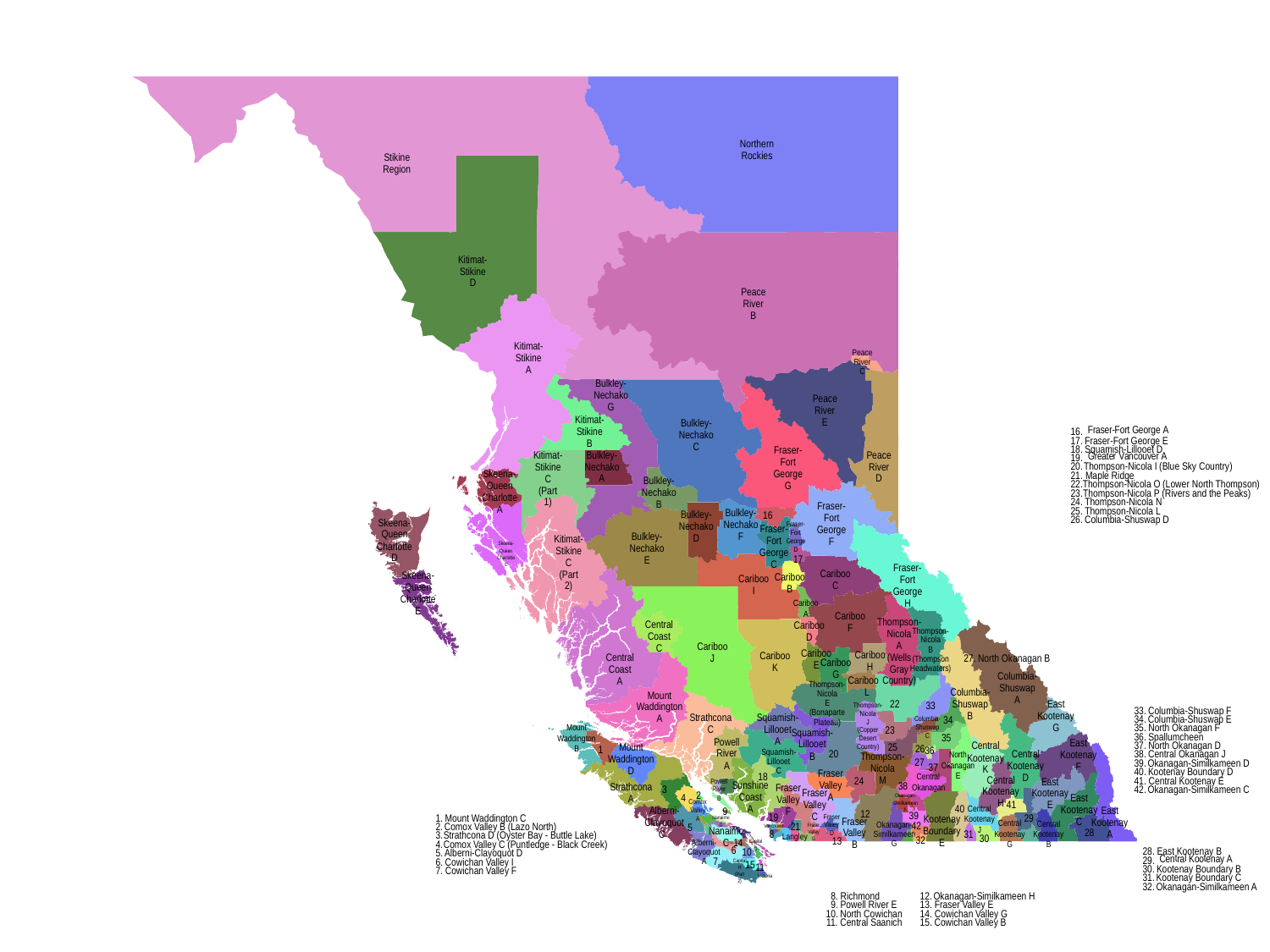

Northern
Rockies
Stikine
Region
Kitimat-
Stikine
D
Peace
River
B
Kitimat-
Peace
Stikine
River
A
C
Bulkley-
Nechako
Peace
G
River
Kitimat-
E
Bulkley-
F
r
a
s
e
r
-
F
o
r
t
G
e
o
r
g
e
A
Stikine
16.
Nechako
17.
Fraser-Fort George E
B
C
18.
Squamish-Lillooet D
Fraser-
Bulkley-
Peace
Kitimat-
G
r
e
a
t
e
r
V
a
n
c
o
u
v
e
r
A
19.
Fort
20.
Thompson-Nicola I (Blue Sky Country)
Nechako
River
Stikine
George
Skeena-
21.
Maple Ridge
A
D
C
Bulkley-
22.
Thompson-Nicola O (Lower North Thompson)
G
Queen
(Part
Nechako
23.
Thompson-Nicola P (Rivers and the Peaks)
Charlotte
1)
24.
Thompson-Nicola N
B
Fraser-
A
25.
Thompson-Nicola L
Bulkley-
Bulkley-
16
Fort
26.
Columbia-Shuswap D
Skeena-
Nechako
Nechako
Fraser-
Fraser-
George
Queen
Fort
F
Bulkley-
D
Kitimat-
Fort
F
George
Charlotte
Skeena-
Nechako
Stikine
D
George
Queen
D
17
E
Charlotte
C
C
Fraser-
C
Cariboo
(Part
Skeena-
Cariboo
Cariboo
Fort
C
2)
Queen
B
I
George
Charlotte
H
Cariboo
E
A
Cariboo
Thompson-
Central
Cariboo
F
Thompson-
Nicola
Coast
D
Nicola
A
Cariboo
C
B
Cariboo
Cariboo
Cariboo
Central
(Wells
27.
North Okanagan B
J
(Thompson
Cariboo
E
H
K
Gray
Coast
Headwaters)
G
Columbia-
Cariboo
Country)
A
Thompson-
Shuswap
L
Columbia-
Nicola
Mount
A
East
E
22
Shuswap
33
Waddington
Thompson-
33.
Columbia-Shuswap F
(Bonaparte
Nicola
Kootenay
B
Strathcona
Squamish-
A
34.
Columbia-Shuswap E
34
Columbia-
Plateau)
J
G
35.
North Okanagan F
Mount
C
Shuswap
Lillooet
23
(Copper
Squamish-
36.
Spallumcheen
35
C
Waddington
Desert
A
Powell
East
Lillooet
Central
37.
North Okanagan D
Mount
25
Country)
26
B
1
36
Squamish-
River
20
Central
38.
Central Okanagan J
Kootenay
North
B
Thompson-
Kootenay
Waddington
Lillooet
27
39.
Okanagan-Similkameen D
A
Kootenay
Okanagan
F
37
Nicola
K
D
C
40.
Kootenay Boundary D
Fraser
18
E
Central
D
Central
M
24
41.
Central Kootenay E
East
Powell
Sunshine
Valley
38
Strathcona
Fraser
Okanagan
42.
Okanagan-Similkameen C
3
Kootenay
River
Fraser
Kootenay
2
Coast
A
4
East
A
Okanagan-
Valley
B
H
Comox
41
Valley
E
Similkameen
40
A
Kootenay
Central
East
Alberni-
9
F
Valley
F
12
39
C
19
29
1.
Mount Waddington C
Fraser
Kootenay
Kootenay
A
Nanaimo
Fraser
C
Kootenay
Clayoquot
Central
Central
42
Okanagan-
2.
Comox Valley B (Lazo North)
21
Valley
5
G
Fraser
Vancouver
J
Boundary
Nanaimo
Valley
28
8
A
C
31
Kootenay
Similkameen
3.
Strathcona D (Oyster Bay - Buttle Lake)
Valley
D
Kootenay
Langley
30
32
13
G
E
C
14
Alberni-
4.
Comox Valley C (Puntledge - Black Creek)
Capital
B
G
G
B
6
28.
East Kootenay B
G
10
Clayoquot
5.
Alberni-Clayoquot D
C
e
n
t
r
a
l
K
o
o
t
e
n
a
y
A
29.
7
6.
Cowichan Valley I
A
Capital
15
11
30.
Kootenay Boundary B
H
7.
Cowichan Valley F
31.
Kootenay Boundary C
(Part
Victoria
2)
32.
Okanagan-Similkameen A
8.
Richmond
12.
Okanagan-Similkameen H
9.
Powell River E
13.
Fraser Valley E
10.
North Cowichan
14.
Cowichan Valley G
11.
Central Saanich
15.
Cowichan Valley B